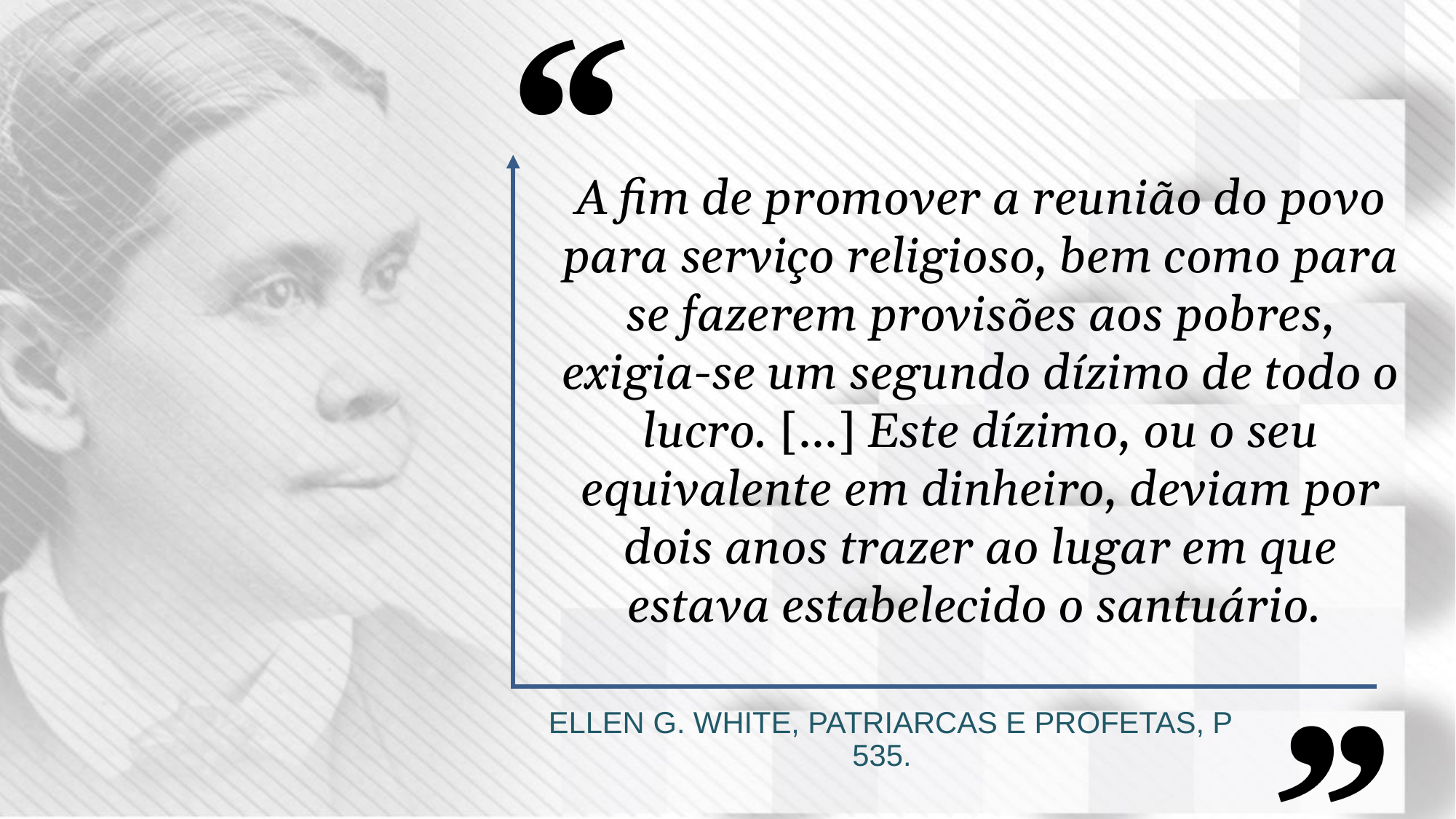

A fim de promover a reunião do povo para serviço religioso, bem como para se fazerem provisões aos pobres, exigia-se um segundo dízimo de todo o lucro. [...] Este dízimo, ou o seu equivalente em dinheiro, deviam por dois anos trazer ao lugar em que estava estabelecido o santuário.
 Ellen G. White, Patriarcas e Profetas, p 535.